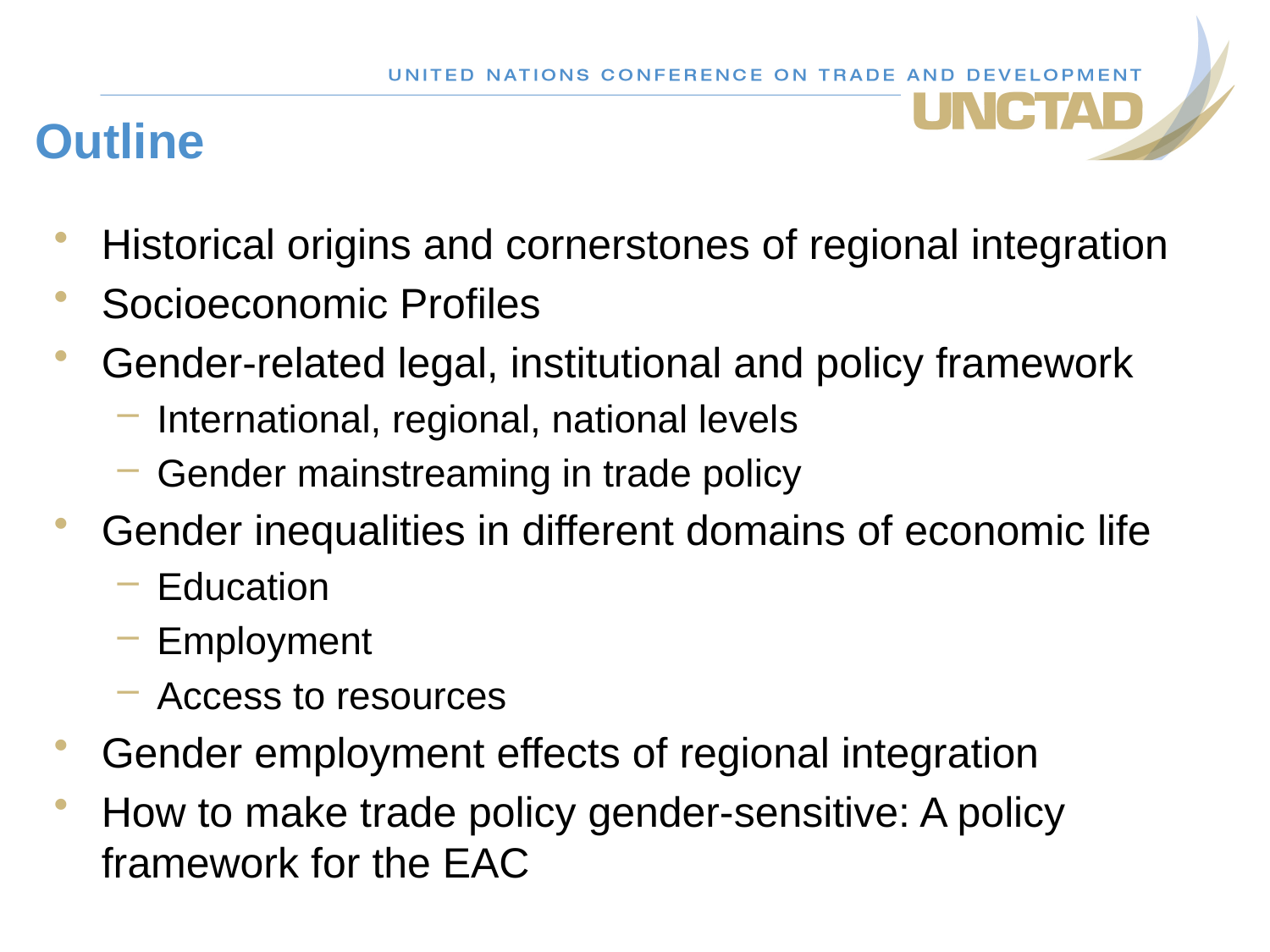

# Outline
Historical origins and cornerstones of regional integration
Socioeconomic Profiles
Gender-related legal, institutional and policy framework
International, regional, national levels
Gender mainstreaming in trade policy
Gender inequalities in different domains of economic life
Education
Employment
Access to resources
Gender employment effects of regional integration
How to make trade policy gender-sensitive: A policy framework for the EAC